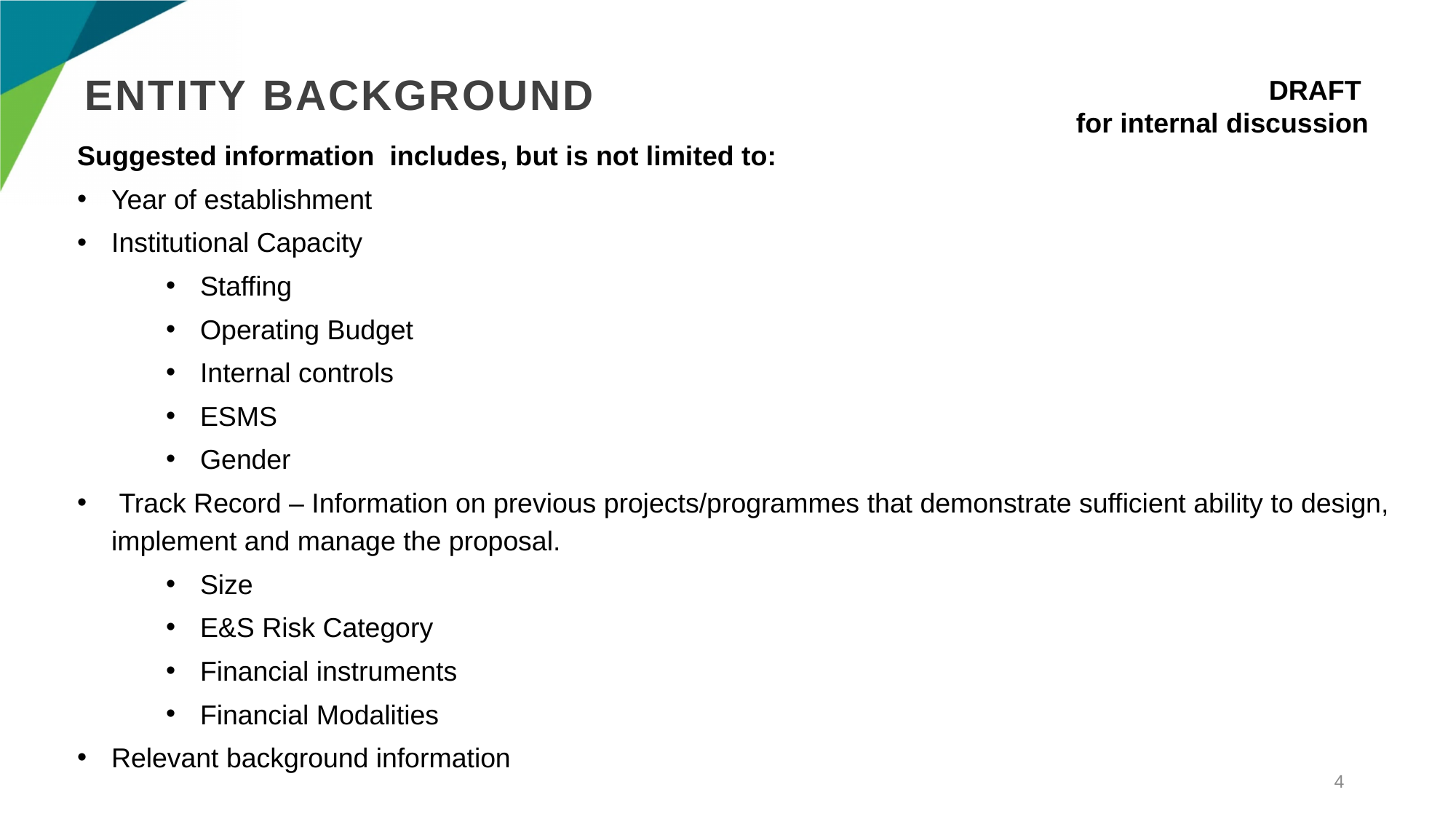

Entity background
Suggested information  includes, but is not limited to:
Year of establishment
Institutional Capacity
Staffing
Operating Budget
Internal controls
ESMS
Gender
 Track Record – Information on previous projects/programmes that demonstrate sufficient ability to design, implement and manage the proposal.
Size
E&S Risk Category
Financial instruments
Financial Modalities
Relevant background information

4